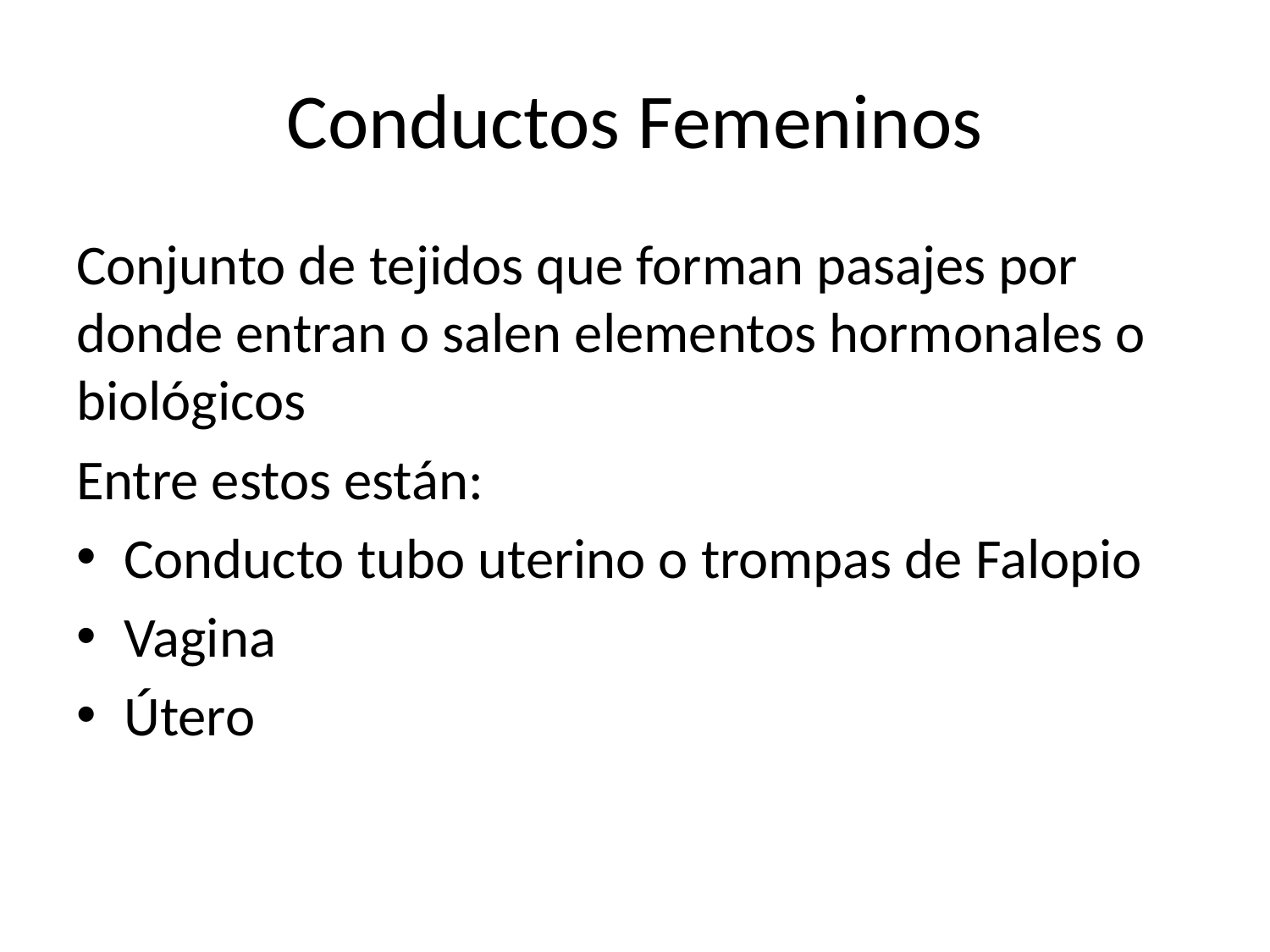

# Conductos Femeninos
Conjunto de tejidos que forman pasajes por donde entran o salen elementos hormonales o biológicos
Entre estos están:
Conducto tubo uterino o trompas de Falopio
Vagina
Útero